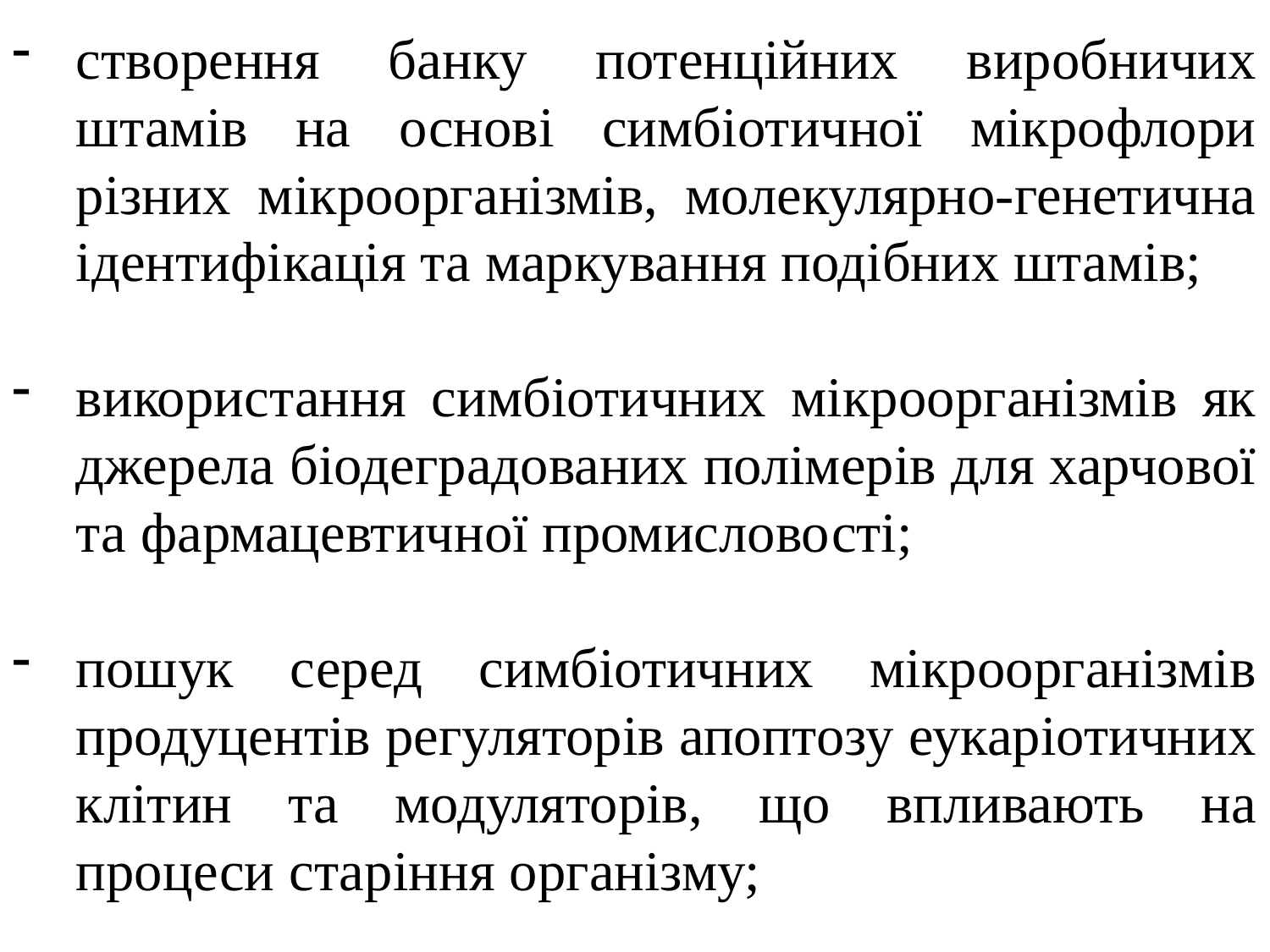

створення банку потенційних виробничих штамів на основі симбіотичної мікрофлори різних мікроорганізмів, молекулярно-генетична ідентифікація та маркування подібних штамів;

використання симбіотичних мікроорганізмів як джерела біодеградованих полімерів для харчової та фармацевтичної промисловості;

пошук серед симбіотичних мікроорганізмів продуцентів регуляторів апоптозу еукаріотичних клітин та модуляторів, що впливають на процеси старіння організму;